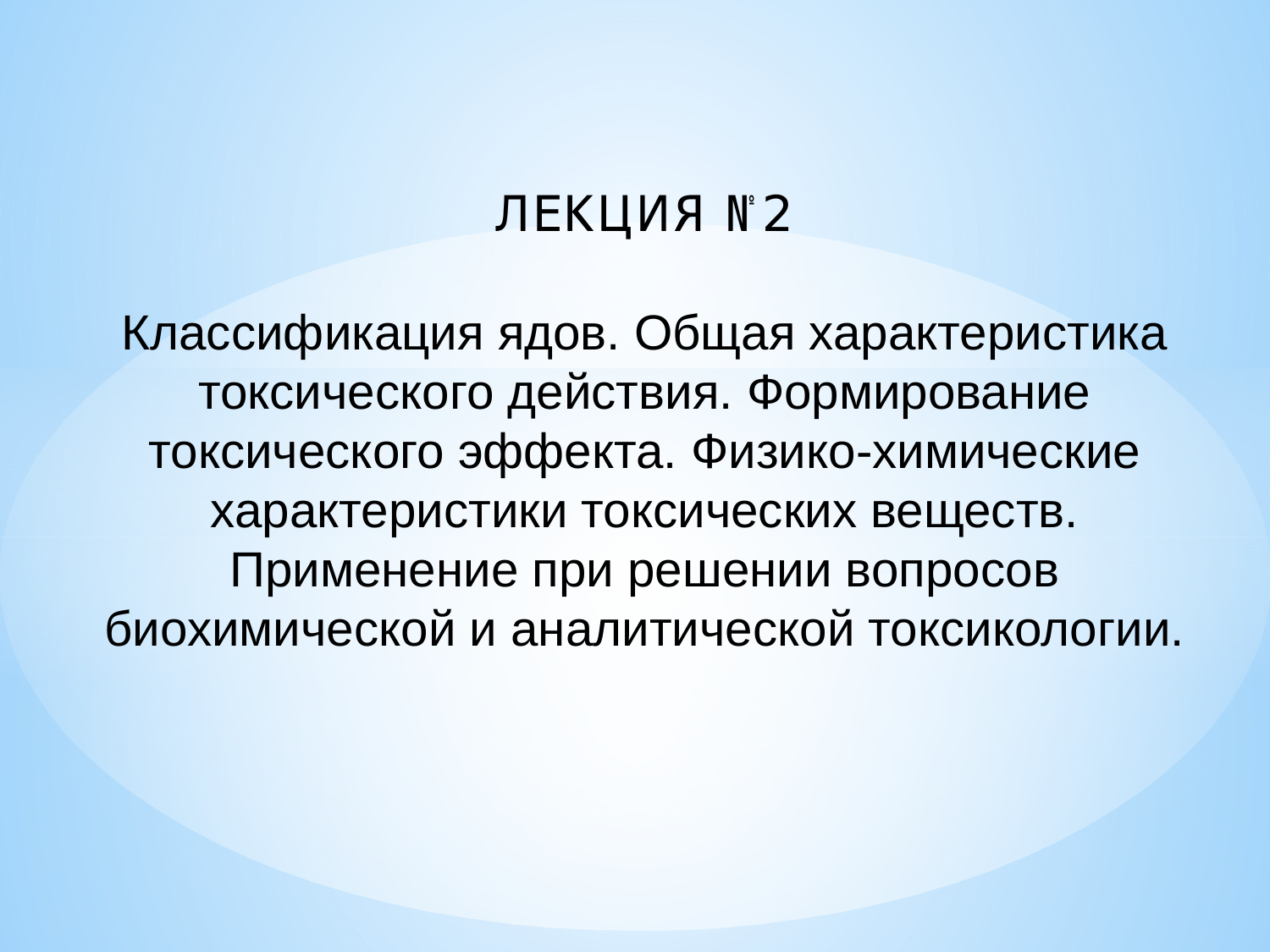

# ЛЕКЦИЯ №2 Классификация ядов. Общая характеристика токсического действия. Формирование токсического эффекта. Физико-химические характеристики токсических веществ. Применение при решении вопросов биохимической и аналитической токсикологии.